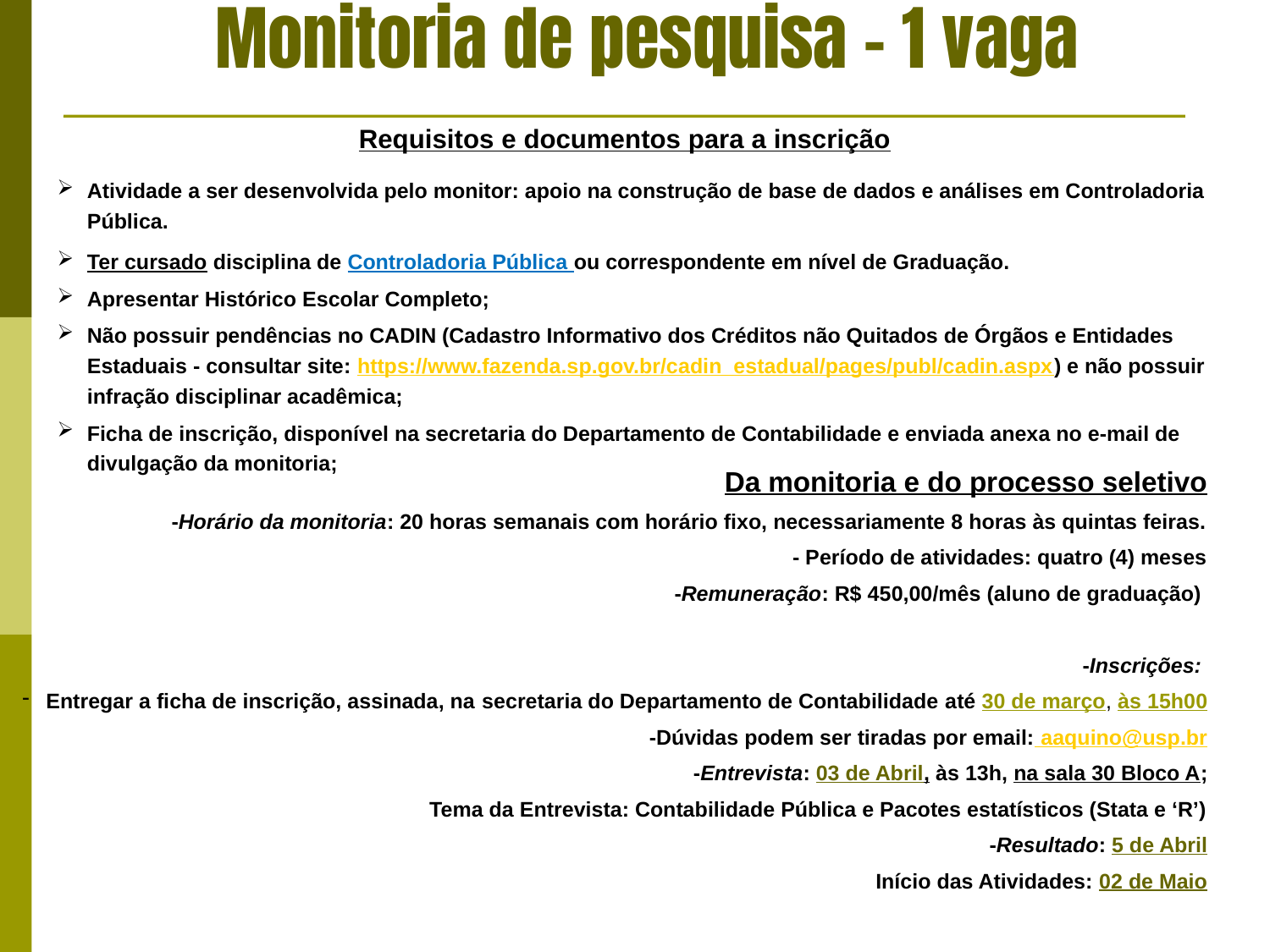

# Monitoria de pesquisa - 1 vaga
Requisitos e documentos para a inscrição

Atividade a ser desenvolvida pelo monitor: apoio na construção de base de dados e análises em Controladoria Pública.
Ter cursado disciplina de Controladoria Pública ou correspondente em nível de Graduação.
Apresentar Histórico Escolar Completo;
Não possuir pendências no CADIN (Cadastro Informativo dos Créditos não Quitados de Órgãos e Entidades Estaduais - consultar site: https://www.fazenda.sp.gov.br/cadin_estadual/pages/publ/cadin.aspx) e não possuir infração disciplinar acadêmica;
Ficha de inscrição, disponível na secretaria do Departamento de Contabilidade e enviada anexa no e-mail de divulgação da monitoria;

Da monitoria e do processo seletivo
-Horário da monitoria: 20 horas semanais com horário fixo, necessariamente 8 horas às quintas feiras.
- Período de atividades: quatro (4) meses
-Remuneração: R$ 450,00/mês (aluno de graduação)

-Inscrições:
Entregar a ficha de inscrição, assinada, na secretaria do Departamento de Contabilidade até 30 de março, às 15h00
-Dúvidas podem ser tiradas por email: aaquino@usp.br
-Entrevista: 03 de Abril, às 13h, na sala 30 Bloco A;
Tema da Entrevista: Contabilidade Pública e Pacotes estatísticos (Stata e ‘R’)
-Resultado: 5 de Abril
Início das Atividades: 02 de Maio